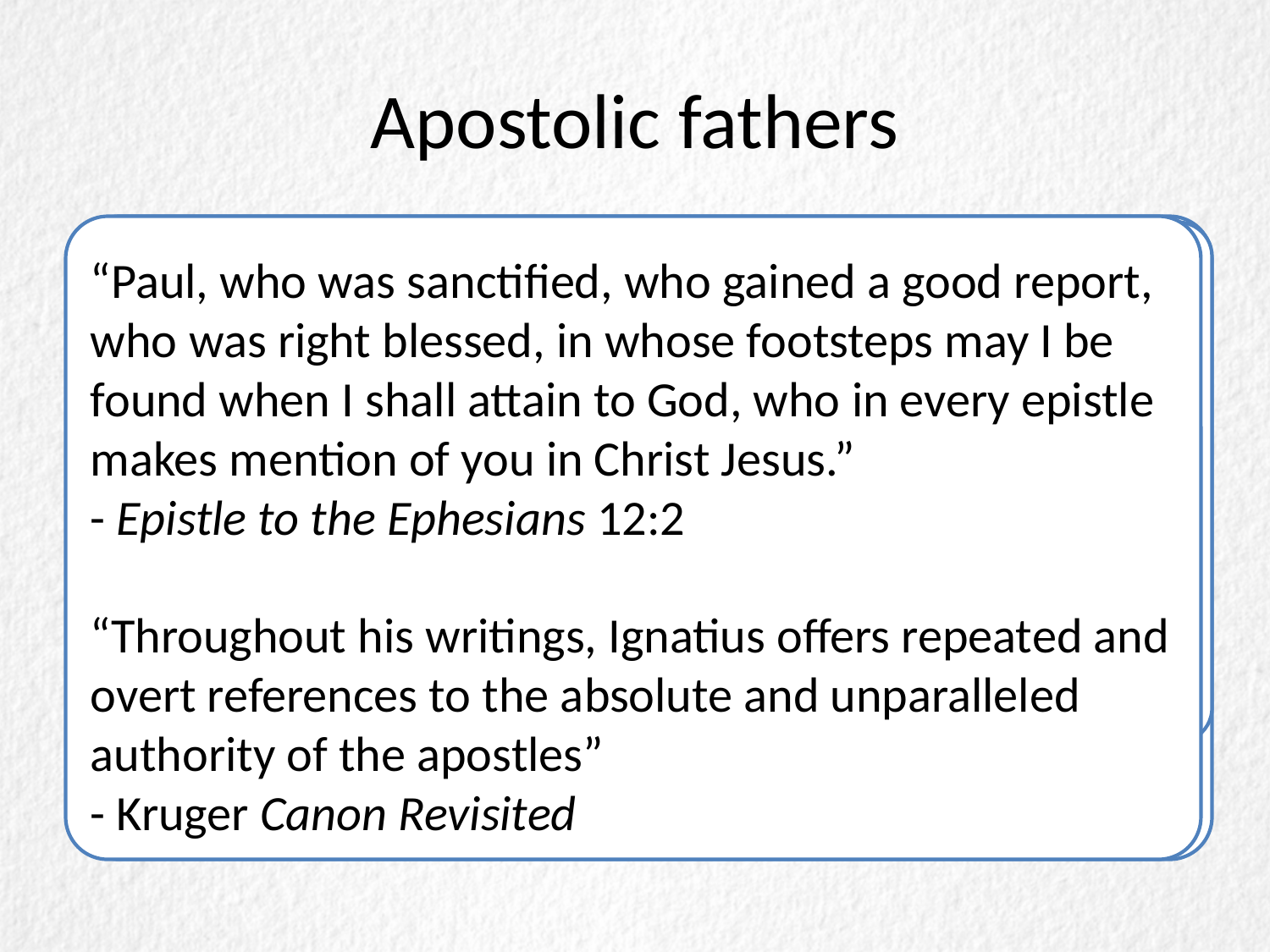

# Apostolic fathers
“Paul, who was sanctified, who gained a good report, who was right blessed, in whose footsteps may I be found when I shall attain to God, who in every epistle makes mention of you in Christ Jesus.”
- Epistle to the Ephesians 12:2

“Throughout his writings, Ignatius offers repeated and overt references to the absolute and unparalleled authority of the apostles”
- Kruger Canon Revisited
“Take up the epistle of that blessed apostle, Paul . . . To be sure, he sent you a letter in the Spirit concerning himself and Cephas and Apollos”
- 1 Clement 47:1-3

“The Apostles received the Gospel for us from the Lord Jesus Christ, Jesus the Christ was sent from God. The Christ therefore is from God and the Apostles from the Christ.”
- 1 Clement 42:1-2
Clement writing from Rome (+- 95AD) highlights Paul’s letter to the Corinthians and emphasizes apostolic authority
The Didache, a Christian manual on church practice (+- 100AD), quotes from Matthew
Ignatius, on his way to martyrdom in Rome (+- 110AD), quotes from or alludes to numerous NT writings
“Nor should you pray like the hypocrites, but as the Lord commanded in his gospel, you should pray as follows, ‘Our Father in heaven. . . ’”
- Didache 8:2

“It seems hard to resist the notion that there is some relationship between the Didache and Matthew here”
- Christopher Tuckett